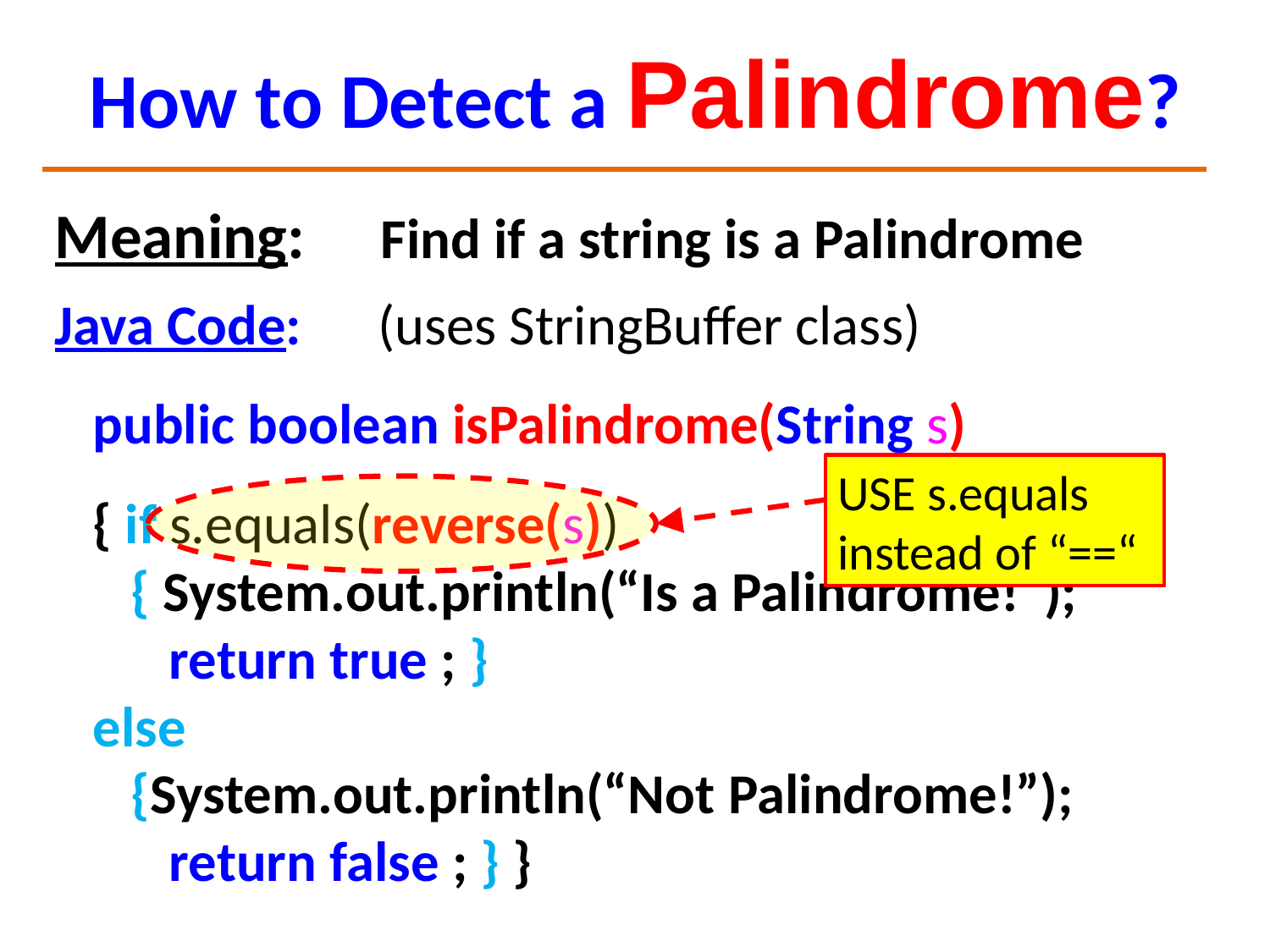

# How to Detect a Palindrome?
Meaning:	     Find if a string is a Palindrome

Java Code:      (uses StringBuffer class)
   public boolean isPalindrome(String s)
   { if s.equals(reverse(s))
      { System.out.println(“Is a Palindrome!”);
         return true ; }
   else
      {System.out.println(“Not Palindrome!”);
         return false ; } }
USE s.equals instead of “==“